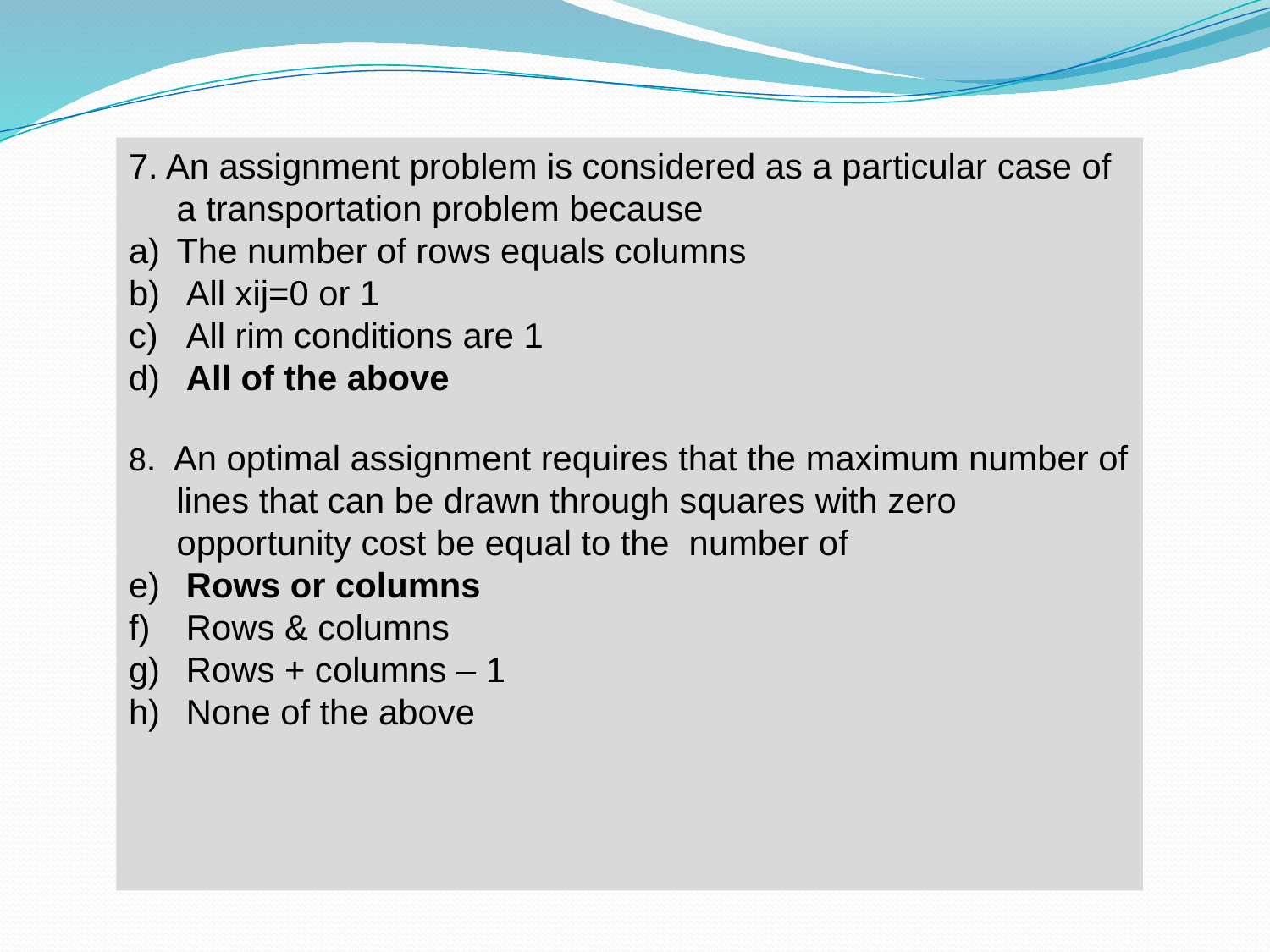

7. An assignment problem is considered as a particular case of a transportation problem because
The number of rows equals columns
 All xij=0 or 1
 All rim conditions are 1
 All of the above

8.  An optimal assignment requires that the maximum number of lines that can be drawn through squares with zero opportunity cost be equal to the  number of
 Rows or columns
 Rows & columns
 Rows + columns – 1
 None of the above